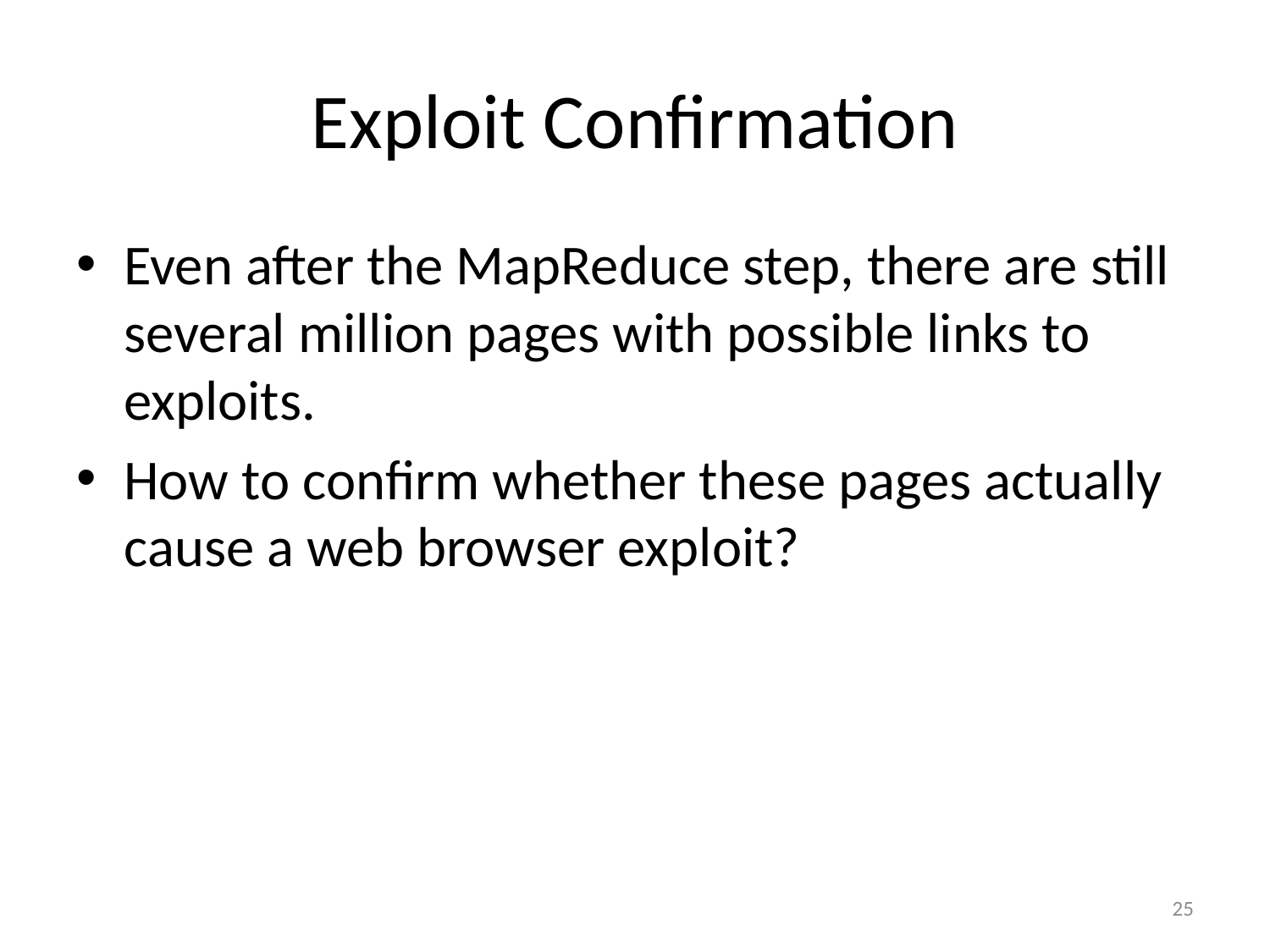

# Exploit Confirmation
Even after the MapReduce step, there are still several million pages with possible links to exploits.
How to confirm whether these pages actually cause a web browser exploit?
25